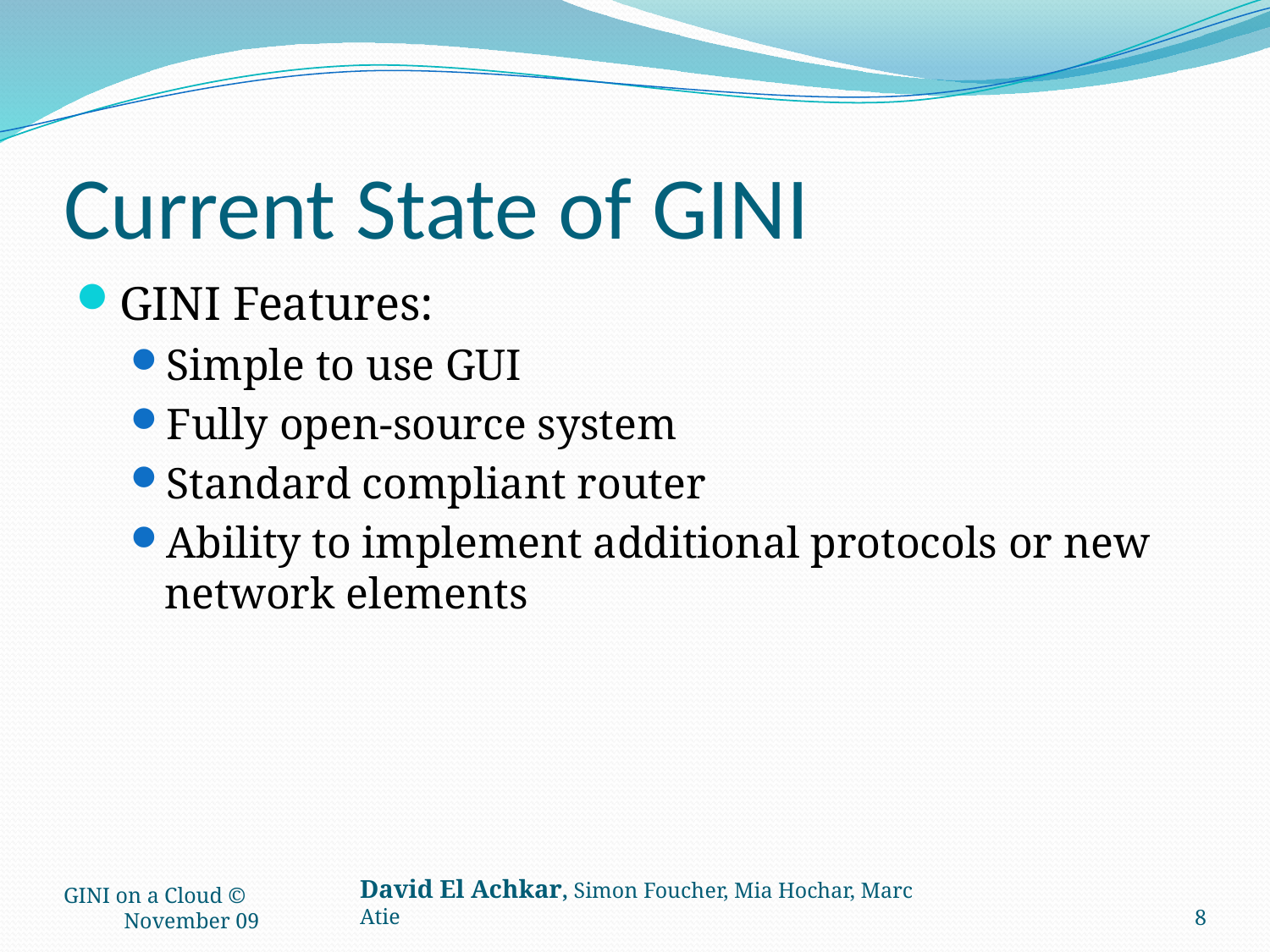

# Current State of GINI
GINI Features:
Simple to use GUI
Fully open-source system
Standard compliant router
Ability to implement additional protocols or new network elements
GINI on a Cloud ©                                November 09
8
David El Achkar, Simon Foucher, Mia Hochar, Marc Atie